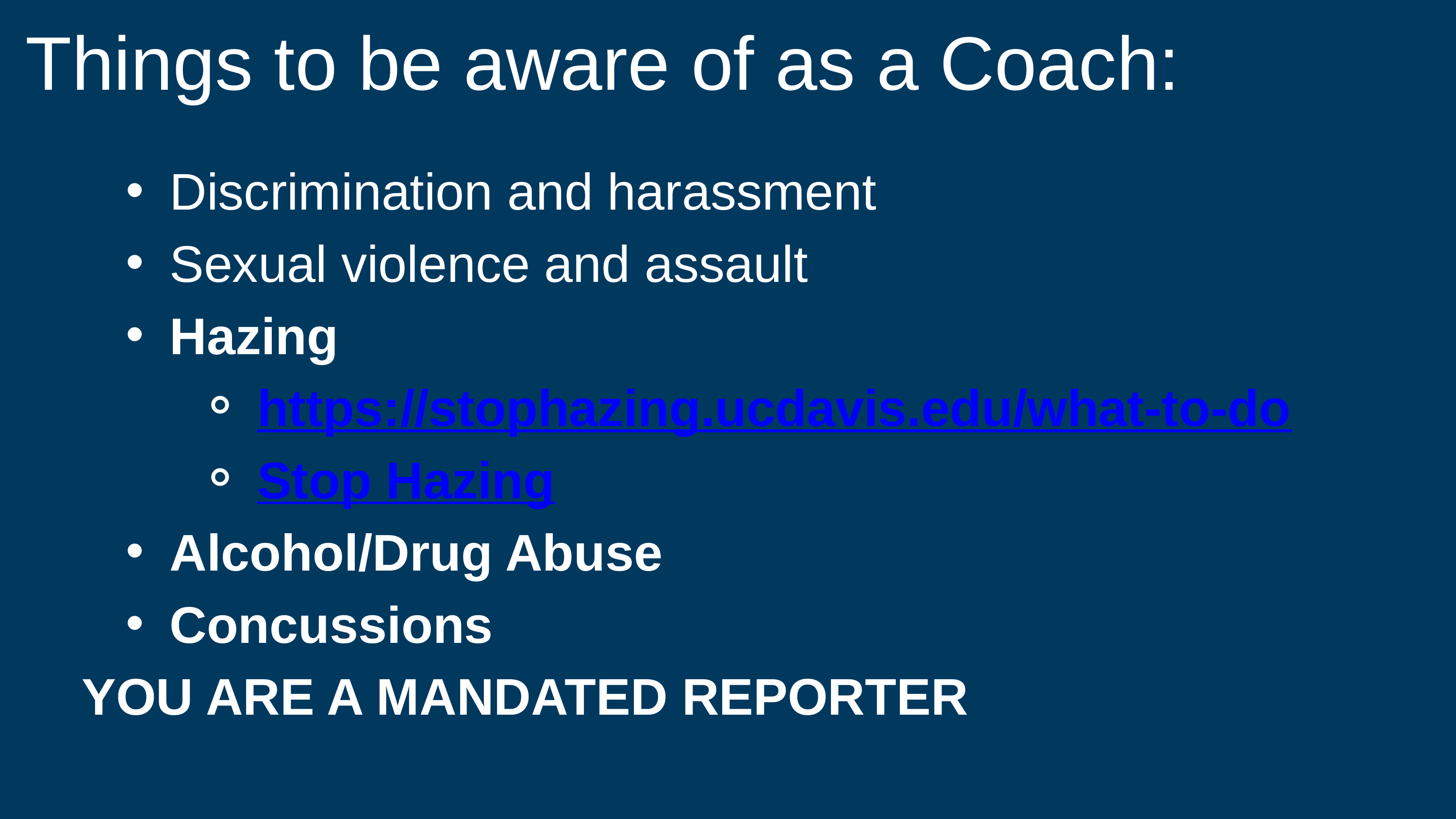

Things to be aware of as a Coach:
Discrimination and harassment
Sexual violence and assault
Hazing
https://stophazing.ucdavis.edu/what-to-do
Stop Hazing
Alcohol/Drug Abuse
Concussions
YOU ARE A MANDATED REPORTER